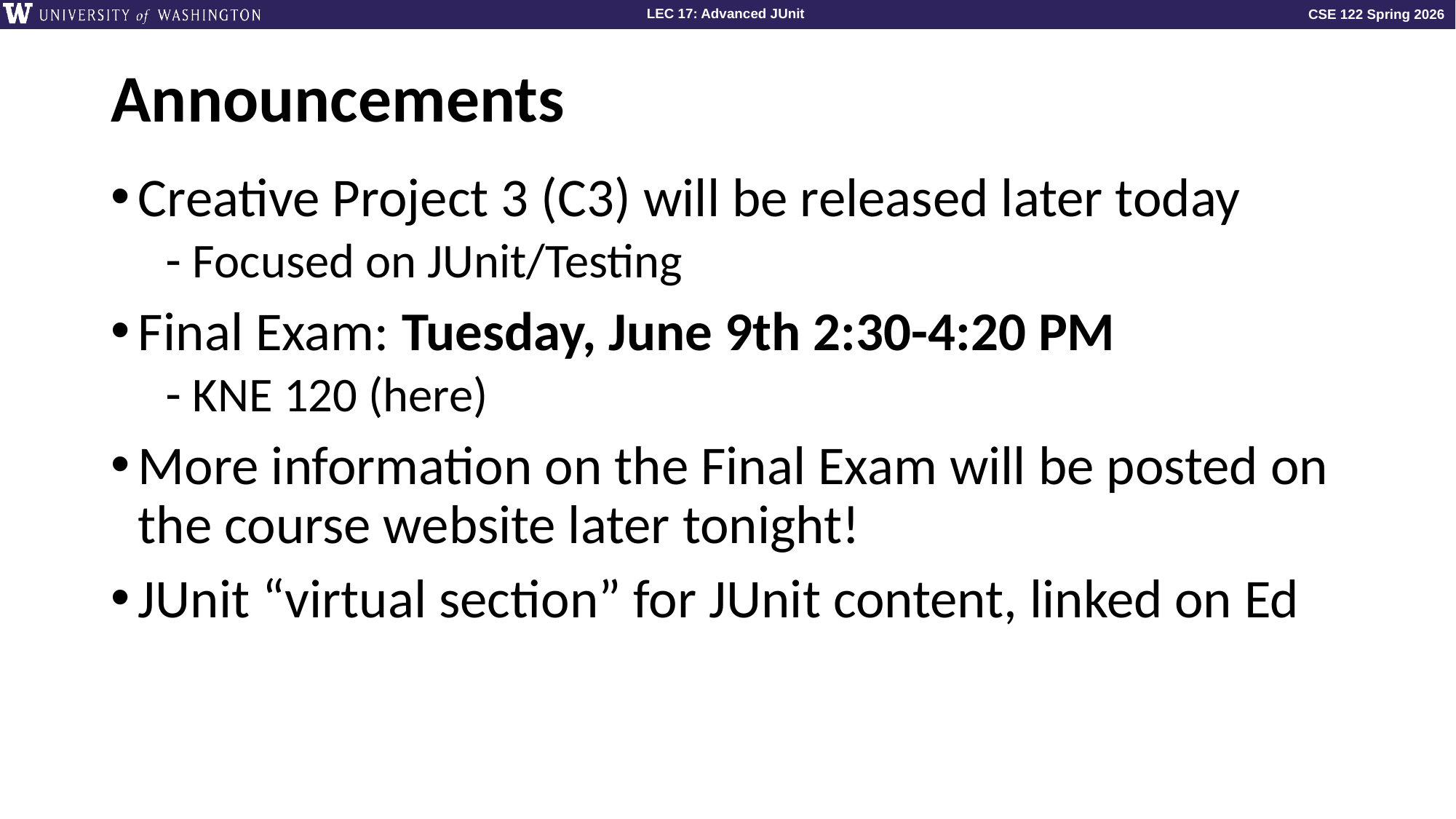

# Announcements
Creative Project 3 (C3) will be released later today
Focused on JUnit/Testing
Final Exam: Tuesday, June 9th 2:30-4:20 PM
KNE 120 (here)
More information on the Final Exam will be posted on the course website later tonight!
JUnit “virtual section” for JUnit content, linked on Ed